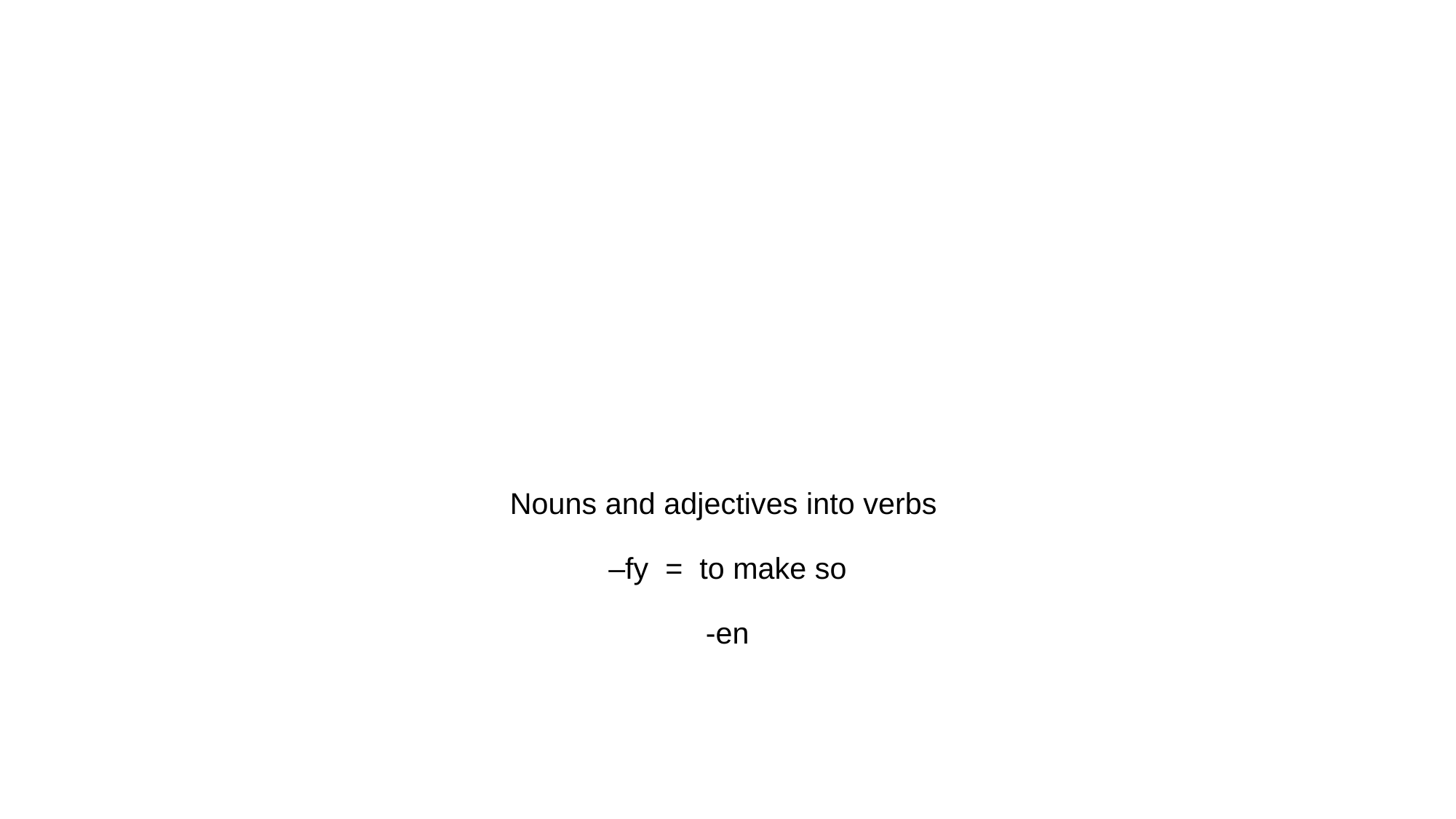

# Nouns and adjectives into verbs –fy  =  to make so -en